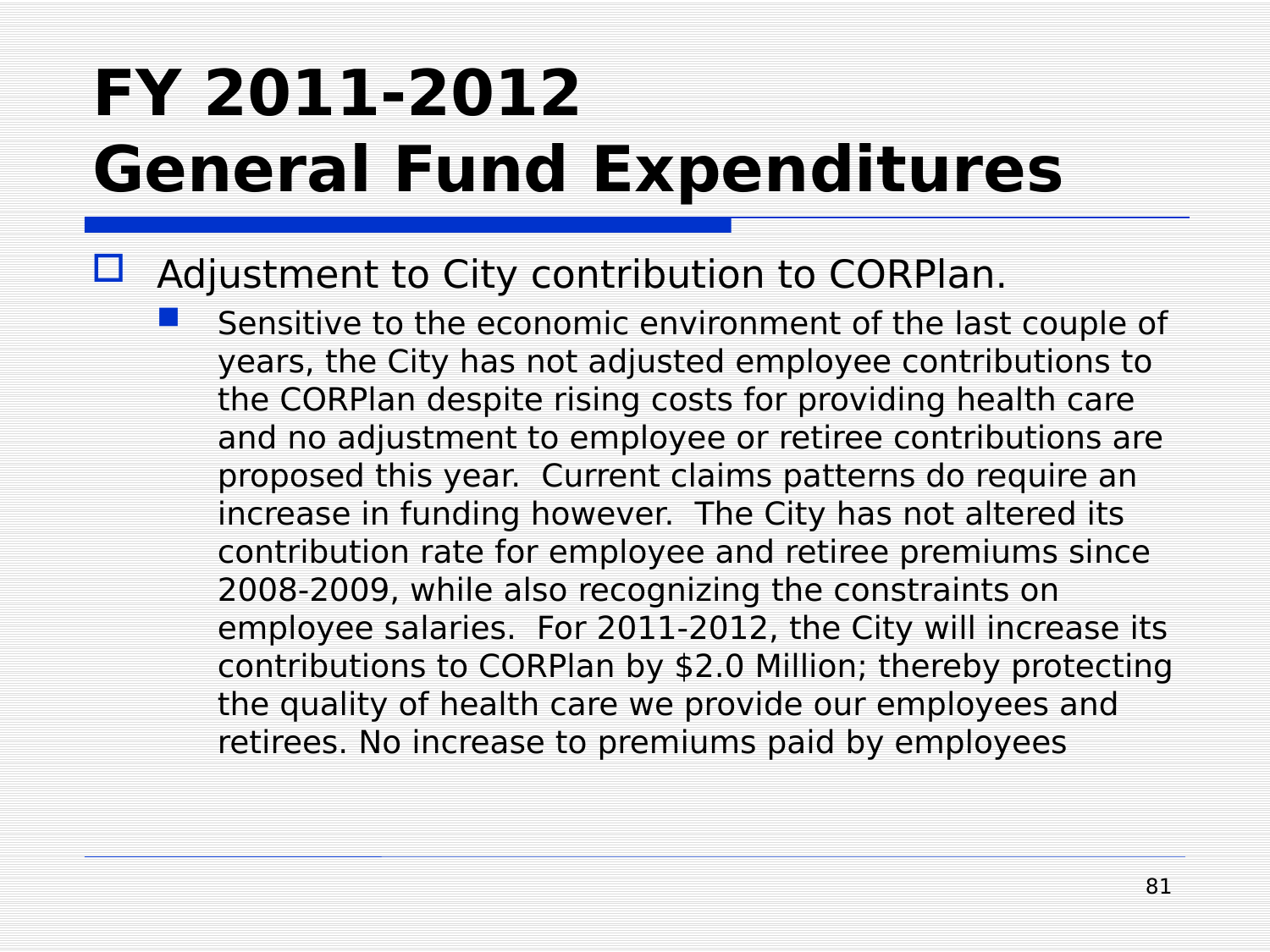

# FY 2011-2012 General Fund Expenditures
Adjustment to City contribution to CORPlan.
Sensitive to the economic environment of the last couple of years, the City has not adjusted employee contributions to the CORPlan despite rising costs for providing health care and no adjustment to employee or retiree contributions are proposed this year.  Current claims patterns do require an increase in funding however.  The City has not altered its contribution rate for employee and retiree premiums since 2008-2009, while also recognizing the constraints on employee salaries.  For 2011-2012, the City will increase its contributions to CORPlan by $2.0 Million; thereby protecting the quality of health care we provide our employees and retirees. No increase to premiums paid by employees
81